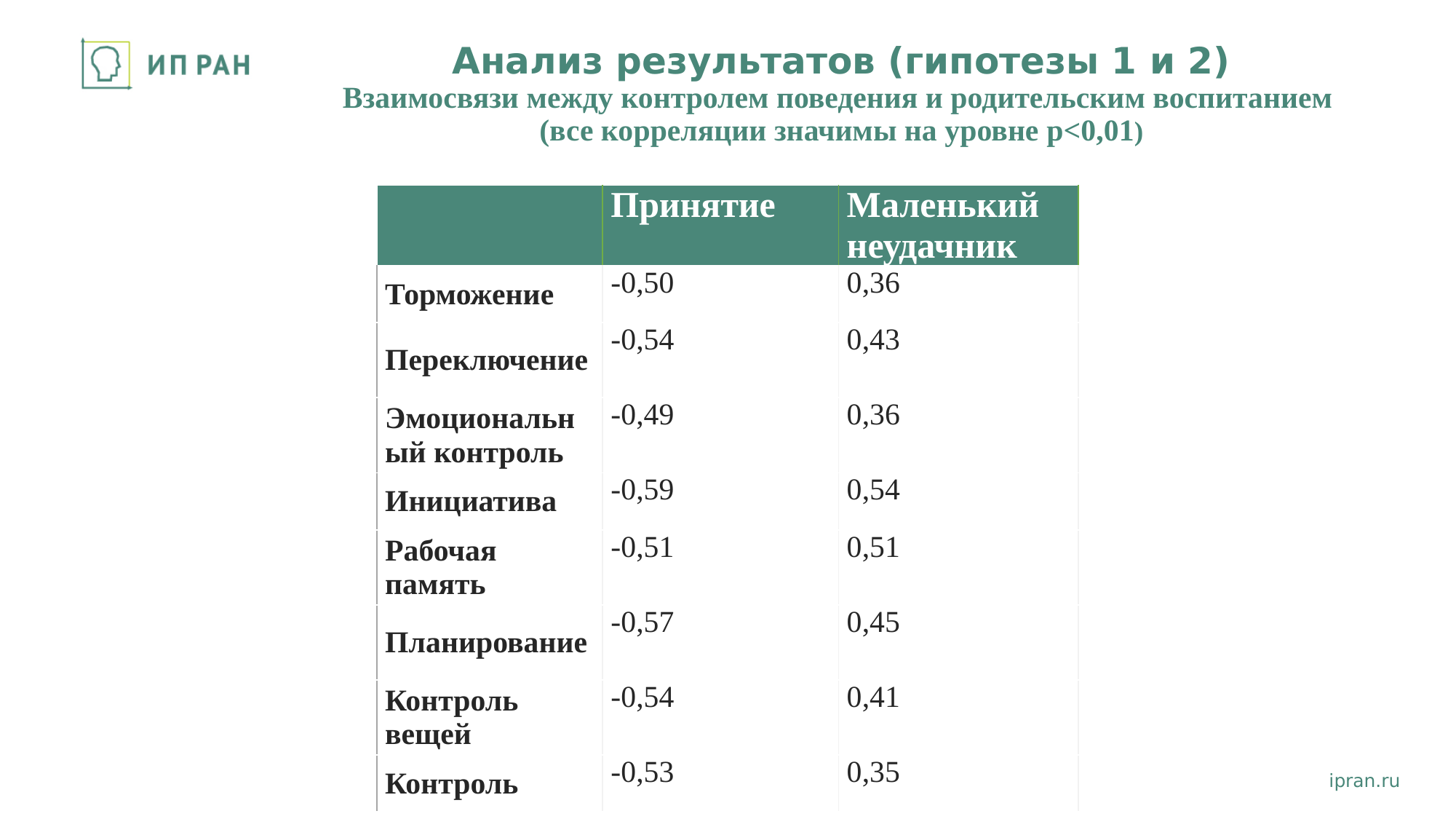

# Анализ результатов (гипотезы 1 и 2) Взаимосвязи между контролем поведения и родительским воспитанием (все корреляции значимы на уровне p<0,01)
|  | Принятие | Маленький неудачник |
| --- | --- | --- |
| Торможение | -0,50 | 0,36 |
| Переключение | -0,54 | 0,43 |
| Эмоциональный контроль | -0,49 | 0,36 |
| Инициатива | -0,59 | 0,54 |
| Рабочая память | -0,51 | 0,51 |
| Планирование | -0,57 | 0,45 |
| Контроль вещей | -0,54 | 0,41 |
| Контроль | -0,53 | 0,35 |